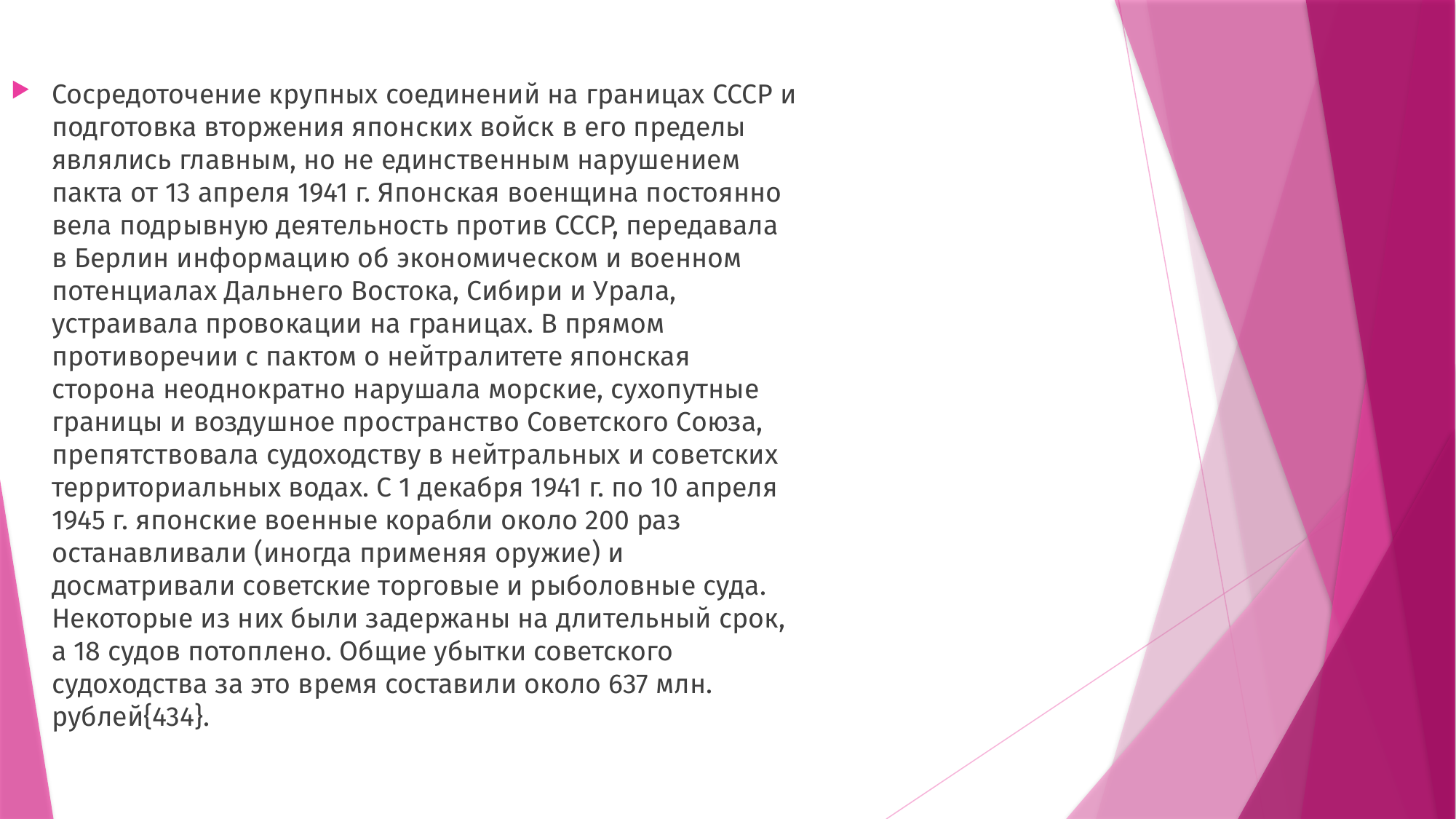

Сосредоточение крупных соединений на границах СССР и подготовка вторжения японских войск в его пределы являлись главным, но не единственным нарушением пакта от 13 апреля 1941 г. Японская военщина постоянно вела подрывную деятельность против СССР, передавала в Берлин информацию об экономическом и военном потенциалах Дальнего Востока, Сибири и Урала, устраивала провокации на границах. В прямом противоречии с пактом о нейтралитете японская сторона неоднократно нарушала морские, сухопутные границы и воздушное пространство Советского Союза, препятствовала судоходству в нейтральных и советских территориальных водах. С 1 декабря 1941 г. по 10 апреля 1945 г. японские военные корабли около 200 раз останавливали (иногда применяя оружие) и досматривали советские торговые и рыболовные суда. Некоторые из них были задержаны на длительный срок, а 18 судов потоплено. Общие убытки советского судоходства за это время составили около 637 млн. рублей{434}.